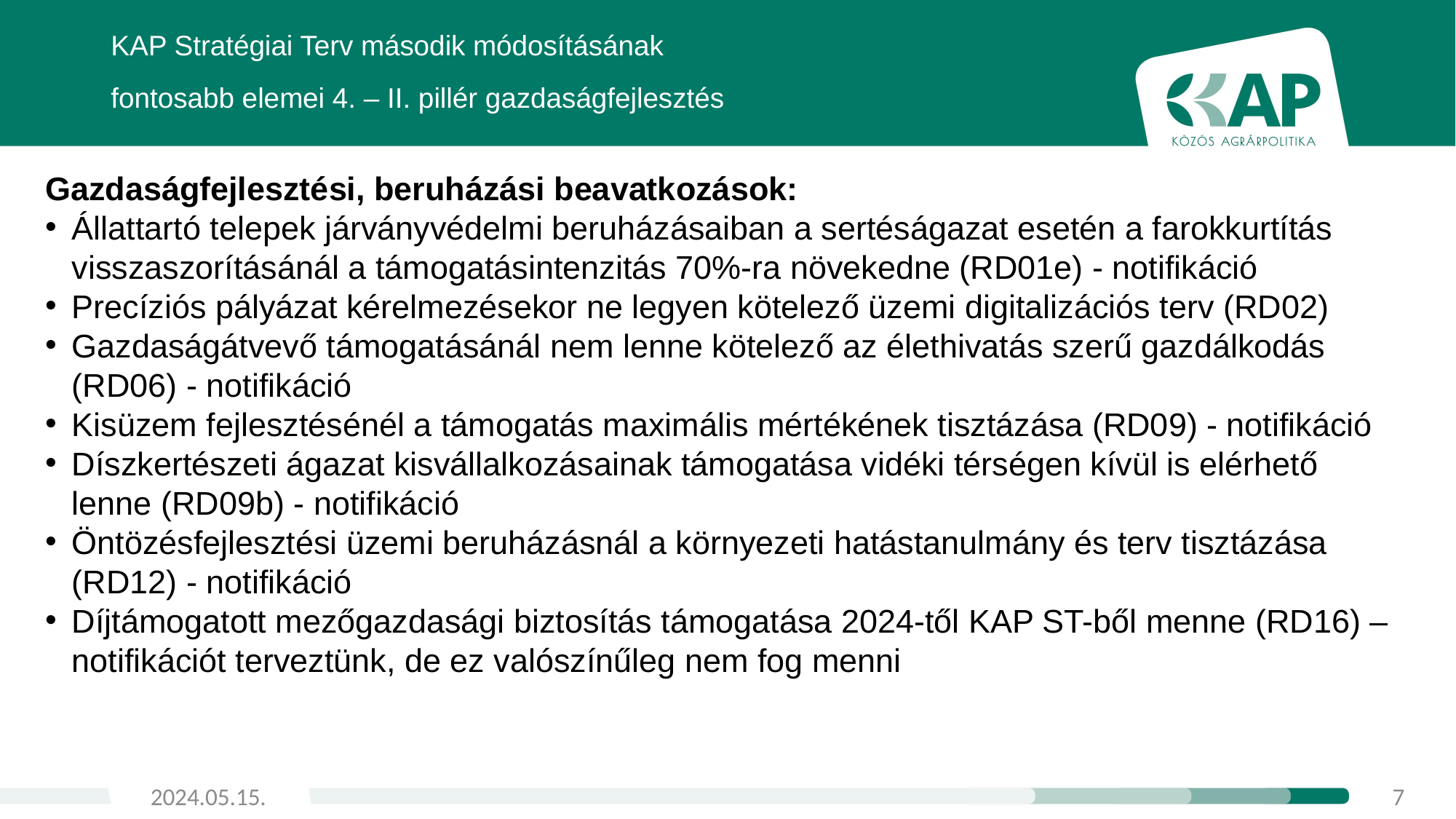

KAP Stratégiai Terv második módosításának
fontosabb elemei 4. – II. pillér gazdaságfejlesztés
Gazdaságfejlesztési, beruházási beavatkozások:
Állattartó telepek járványvédelmi beruházásaiban a sertéságazat esetén a farokkurtítás visszaszorításánál a támogatásintenzitás 70%-ra növekedne (RD01e) - notifikáció
Precíziós pályázat kérelmezésekor ne legyen kötelező üzemi digitalizációs terv (RD02)
Gazdaságátvevő támogatásánál nem lenne kötelező az élethivatás szerű gazdálkodás (RD06) - notifikáció
Kisüzem fejlesztésénél a támogatás maximális mértékének tisztázása (RD09) - notifikáció
Díszkertészeti ágazat kisvállalkozásainak támogatása vidéki térségen kívül is elérhető lenne (RD09b) - notifikáció
Öntözésfejlesztési üzemi beruházásnál a környezeti hatástanulmány és terv tisztázása (RD12) - notifikáció
Díjtámogatott mezőgazdasági biztosítás támogatása 2024-től KAP ST-ből menne (RD16) – notifikációt terveztünk, de ez valószínűleg nem fog menni

2024.05.15.
7